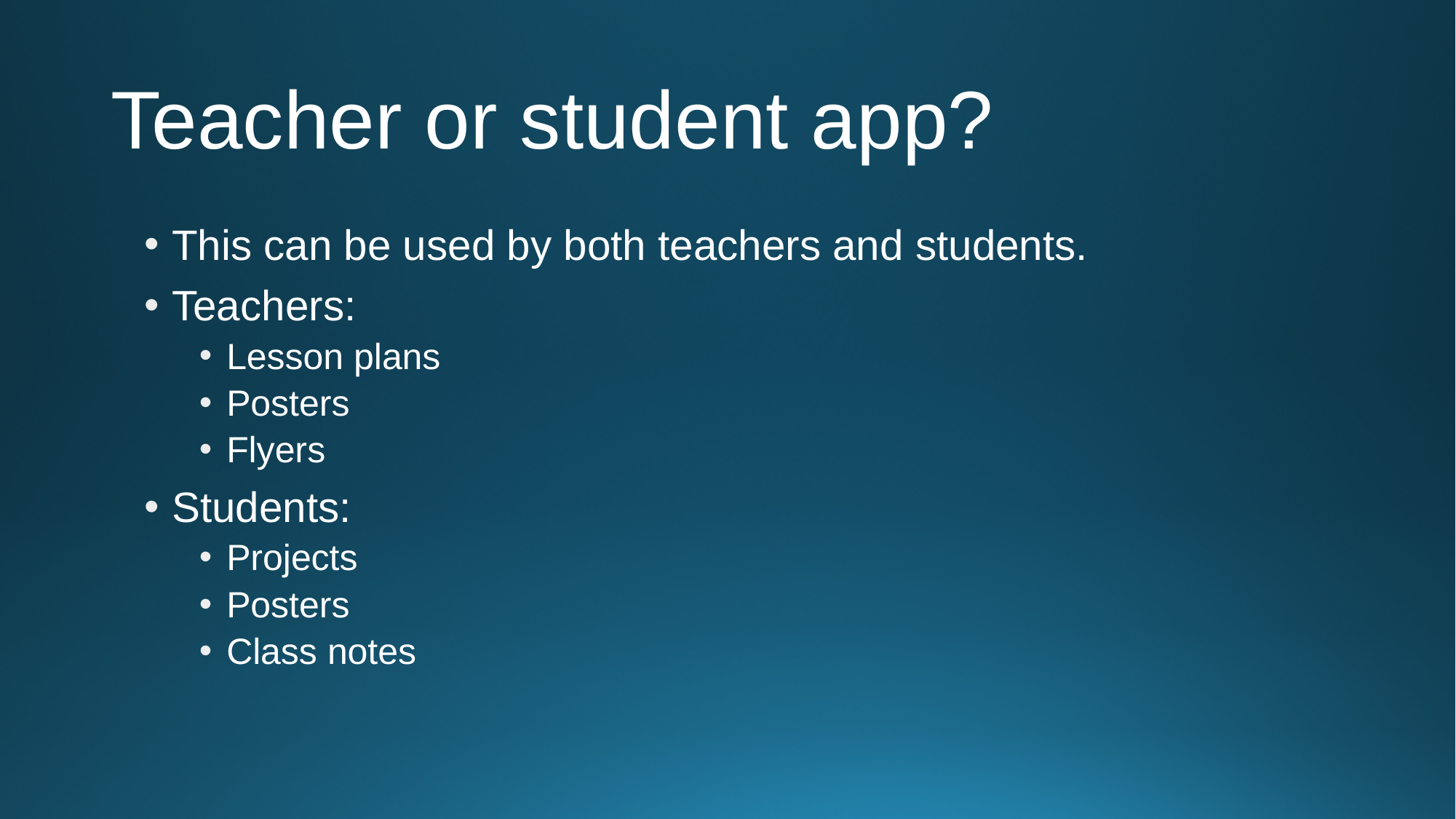

# Teacher or student app?
This can be used by both teachers and students.
Teachers:
Lesson plans
Posters
Flyers
Students:
Projects
Posters
Class notes